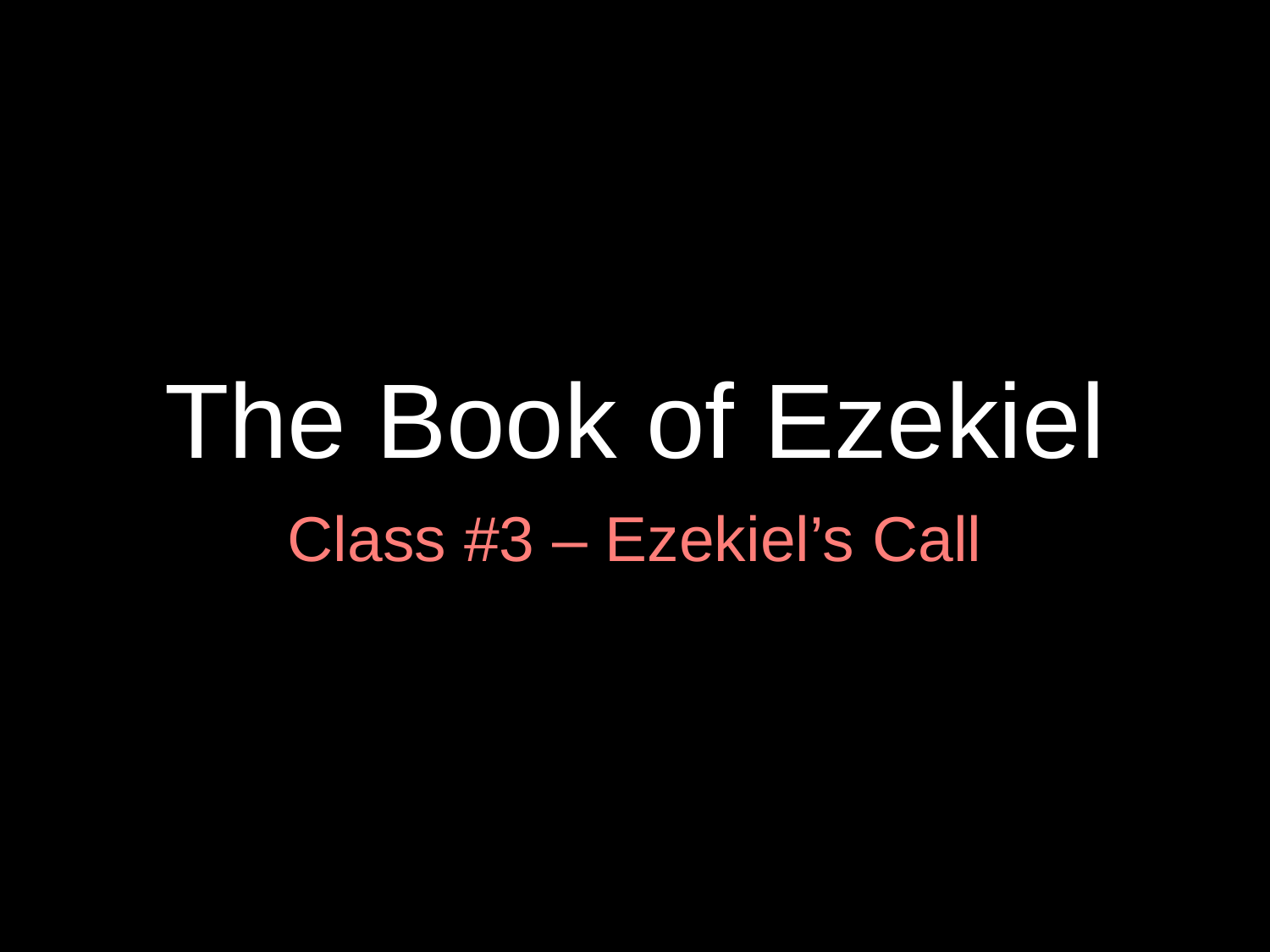

# The Book of Ezekiel
Class #3 – Ezekiel’s Call